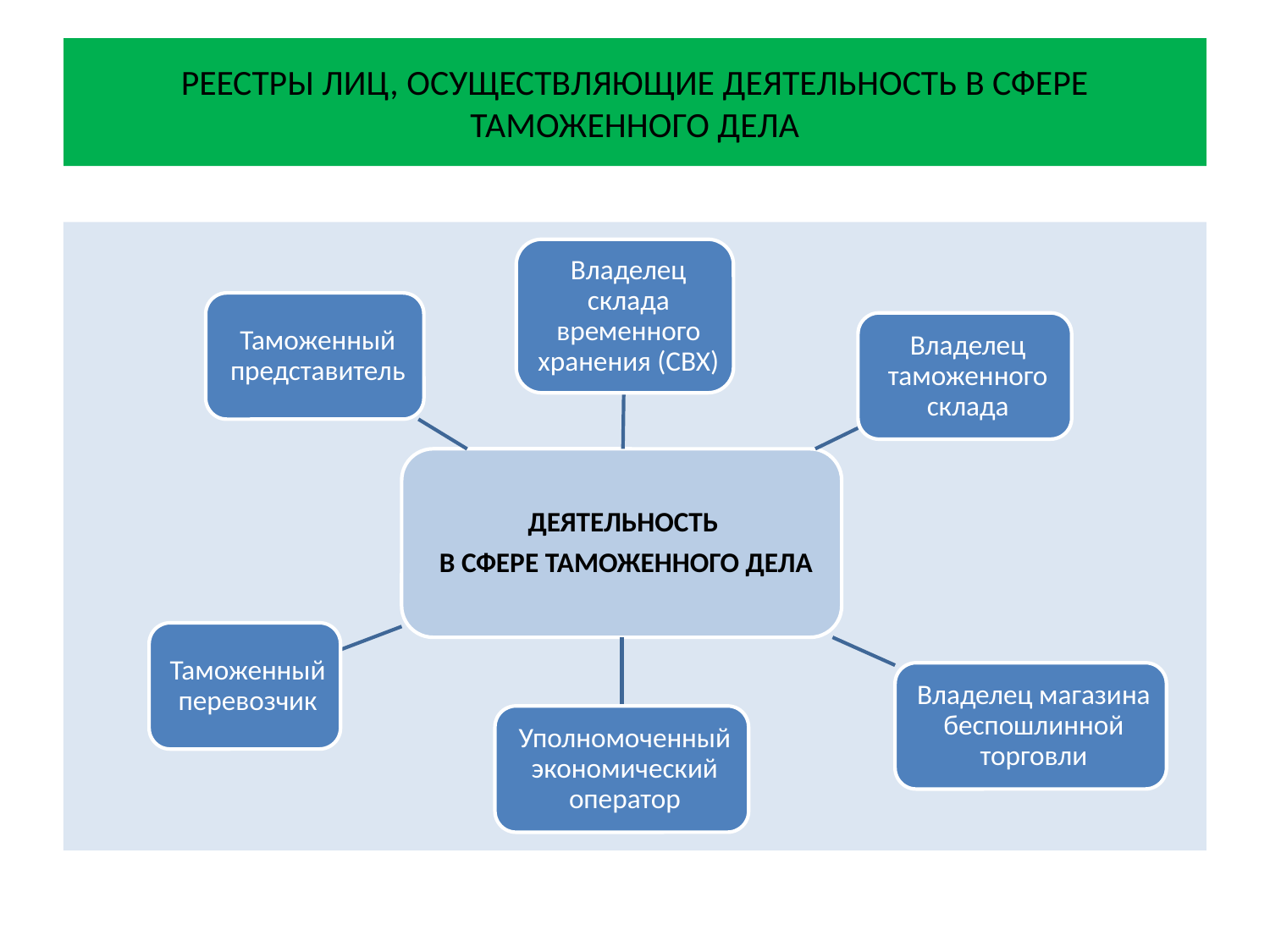

# РЕЕСТРЫ ЛИЦ, ОСУЩЕСТВЛЯЮЩИЕ ДЕЯТЕЛЬНОСТЬ В СФЕРЕ ТАМОЖЕННОГО ДЕЛА
ДЕЯТЕЛЬНОСТЬ
В СФЕРЕ ТАМОЖЕННОГО ДЕЛА
Владелец склада временного хранения (СВХ)
Владелец таможенного склада
Владелец магазина беспошлинной торговли
Уполномоченный экономический оператор
Таможенный перевозчик
Таможенный представитель